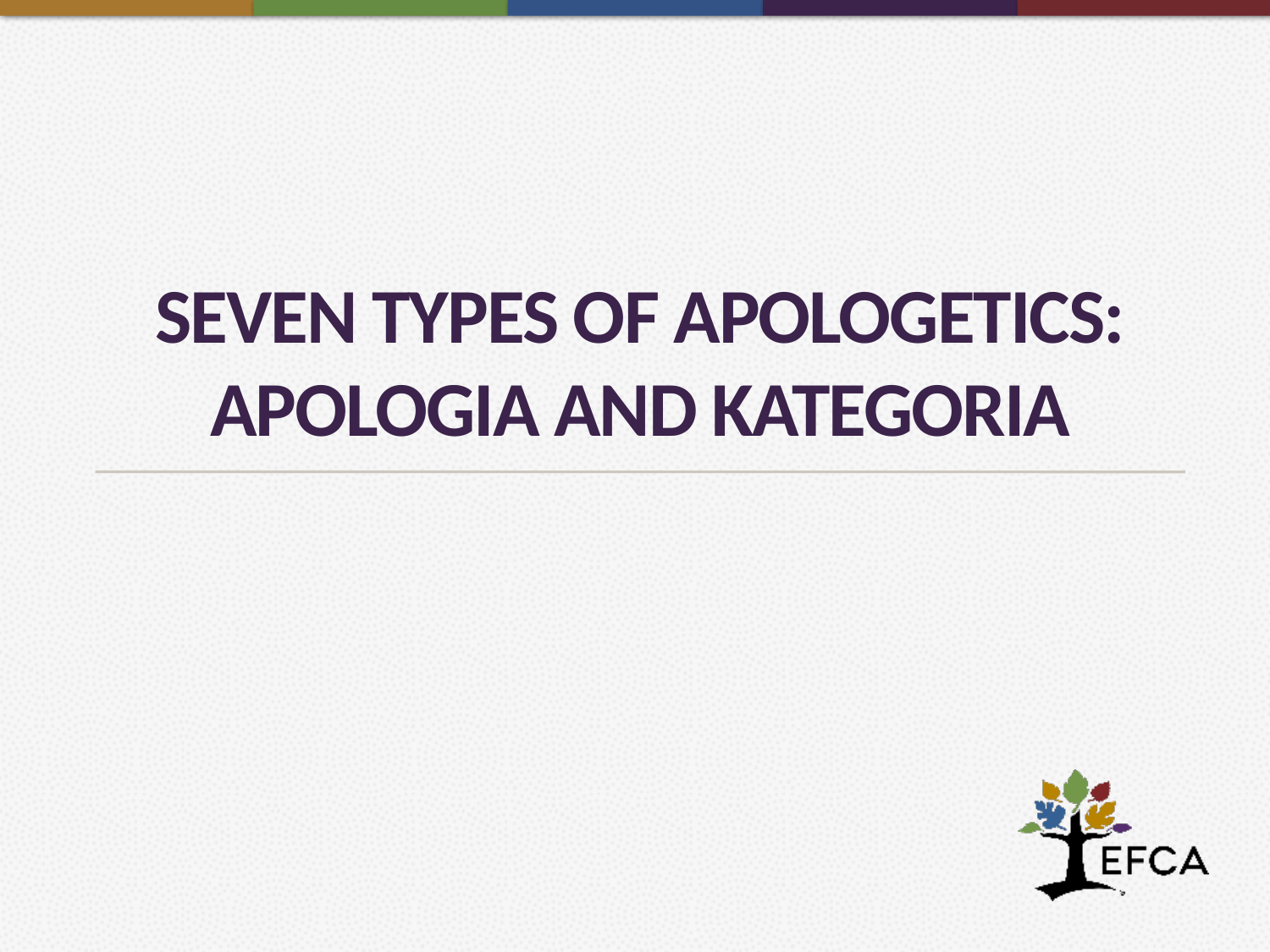

# Seven Types of Apologetics: Apologia and Kategoria